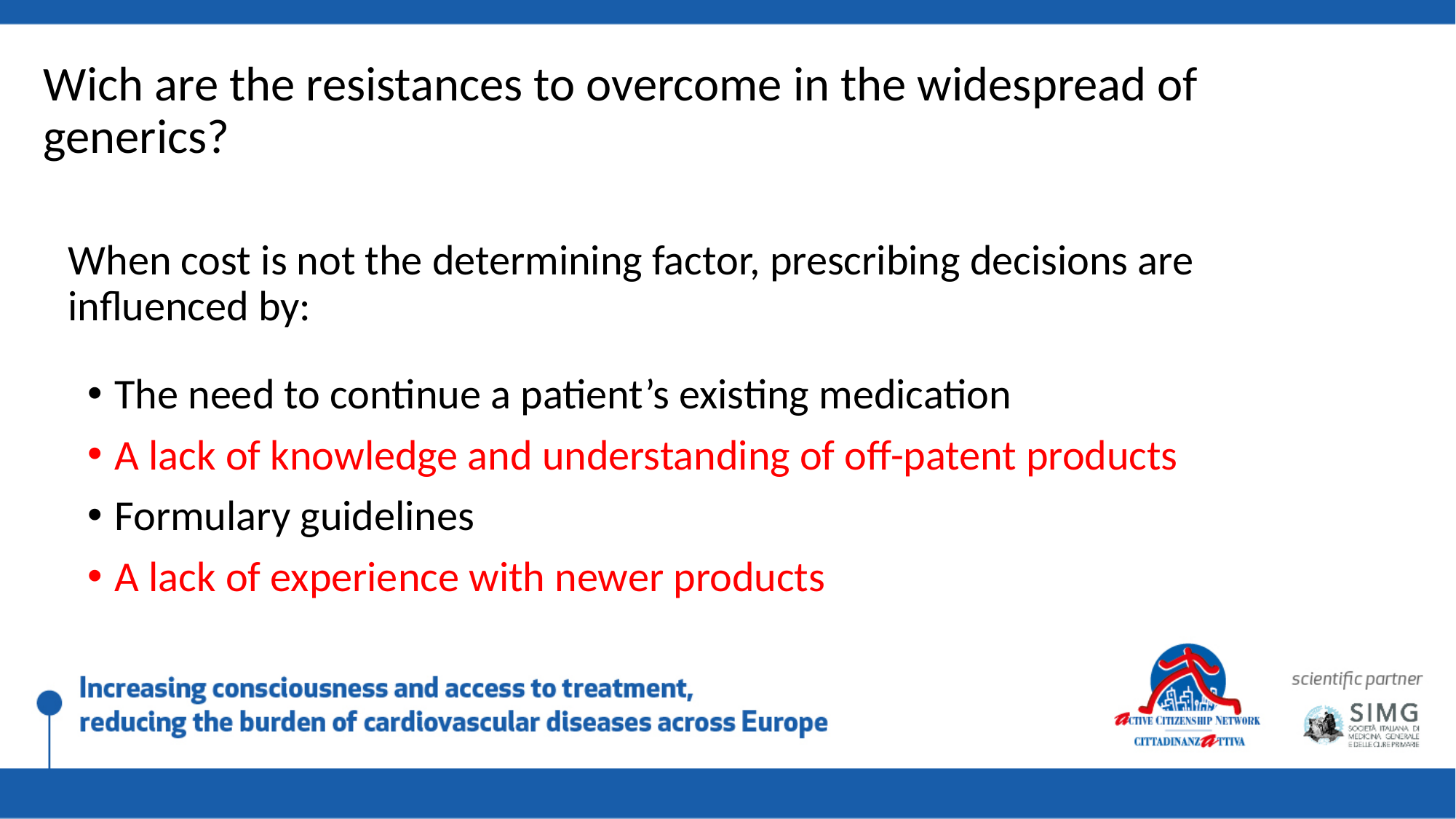

Wich are the resistances to overcome in the widespread of generics?
# When cost is not the determining factor, prescribing decisions are influenced by:
The need to continue a patient’s existing medication
A lack of knowledge and understanding of off-patent products
Formulary guidelines
A lack of experience with newer products